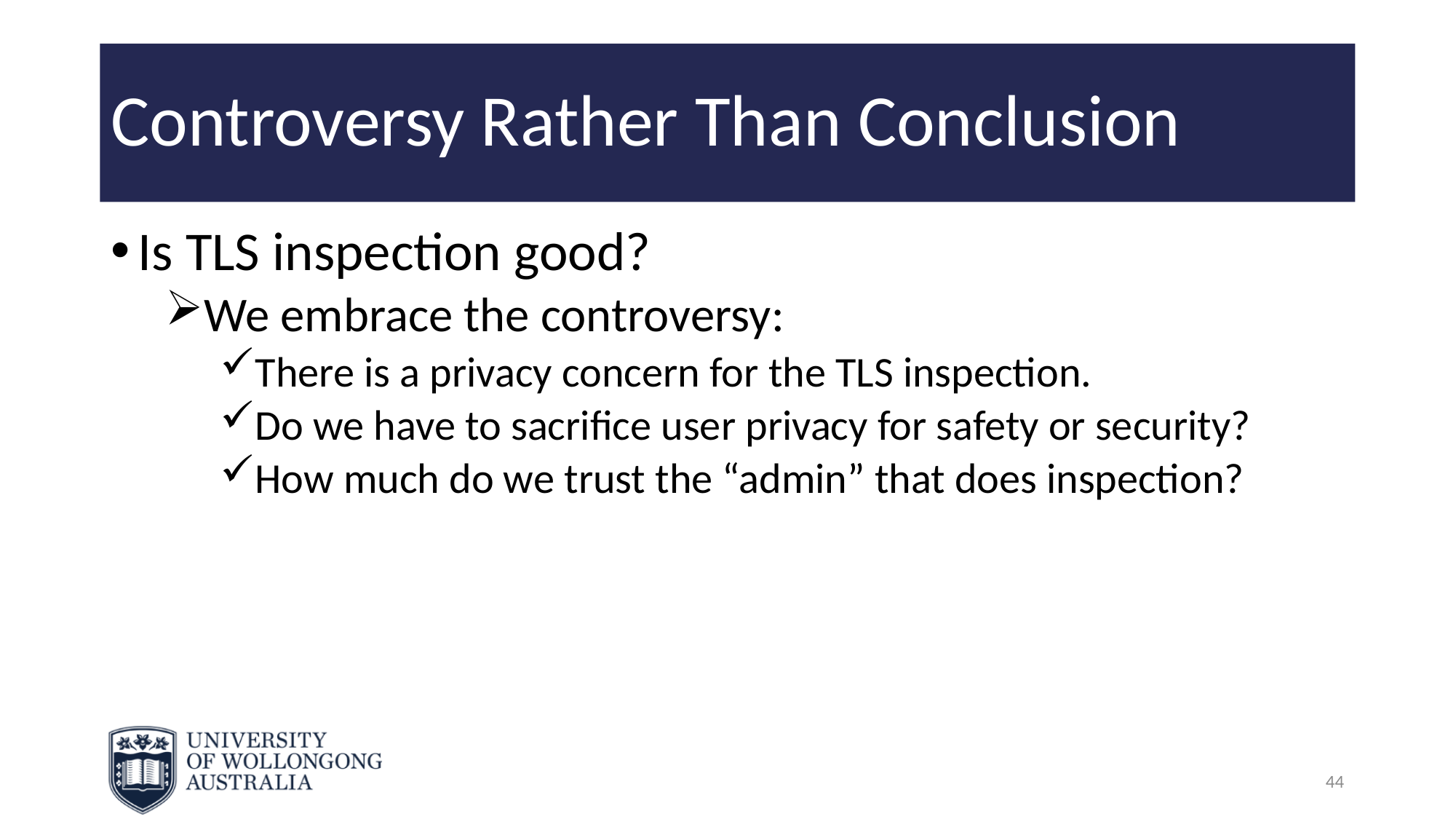

# Controversy Rather Than Conclusion
Is TLS inspection good?
We embrace the controversy:
There is a privacy concern for the TLS inspection.
Do we have to sacrifice user privacy for safety or security?
How much do we trust the “admin” that does inspection?
44